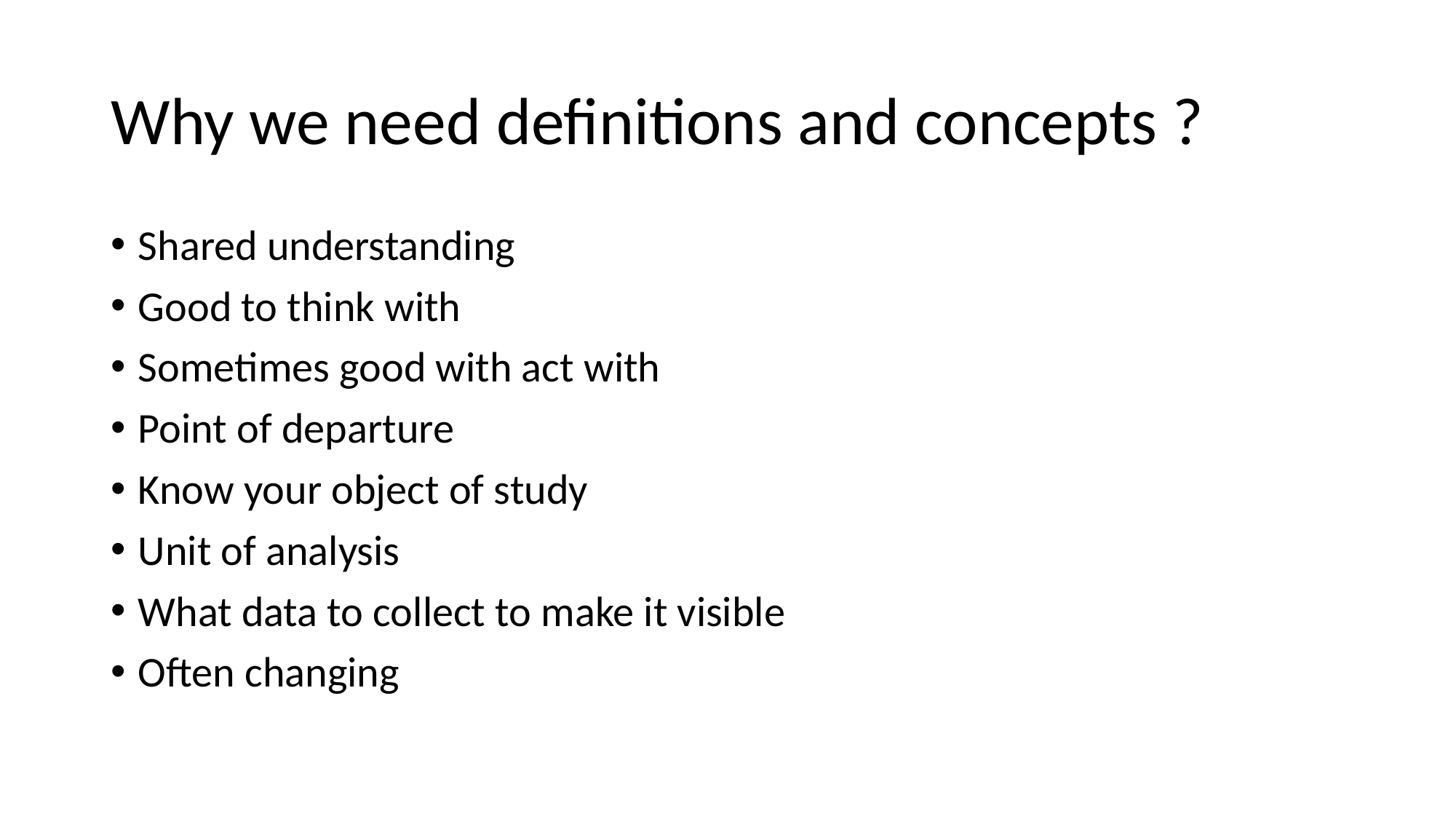

# Why we need definitions and concepts ?
Shared understanding
Good to think with
Sometimes good with act with
Point of departure
Know your object of study
Unit of analysis
What data to collect to make it visible
Often changing